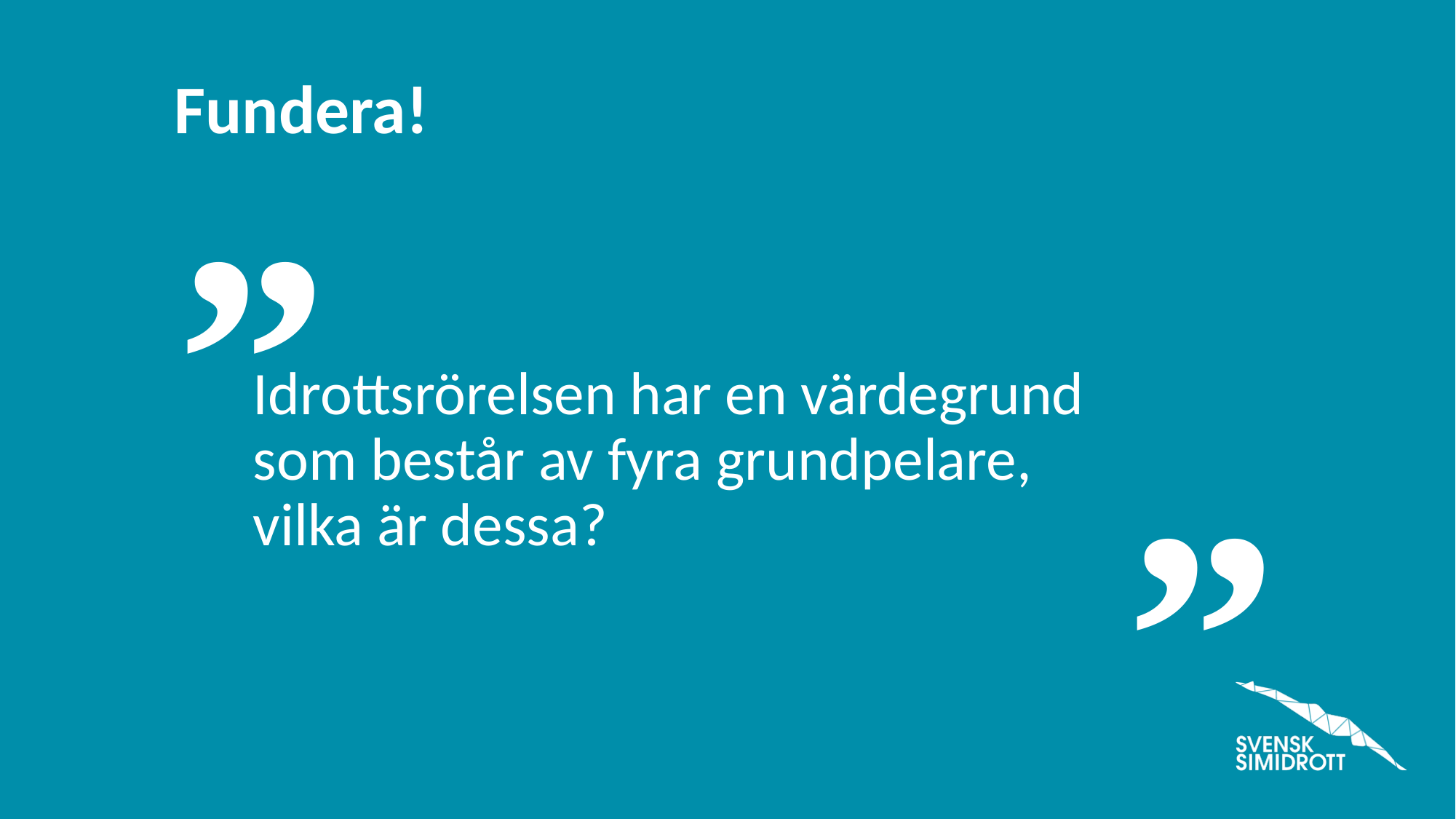

Idrottsrörelsen har en värdegrund som består av fyra grundpelare, vilka är dessa?